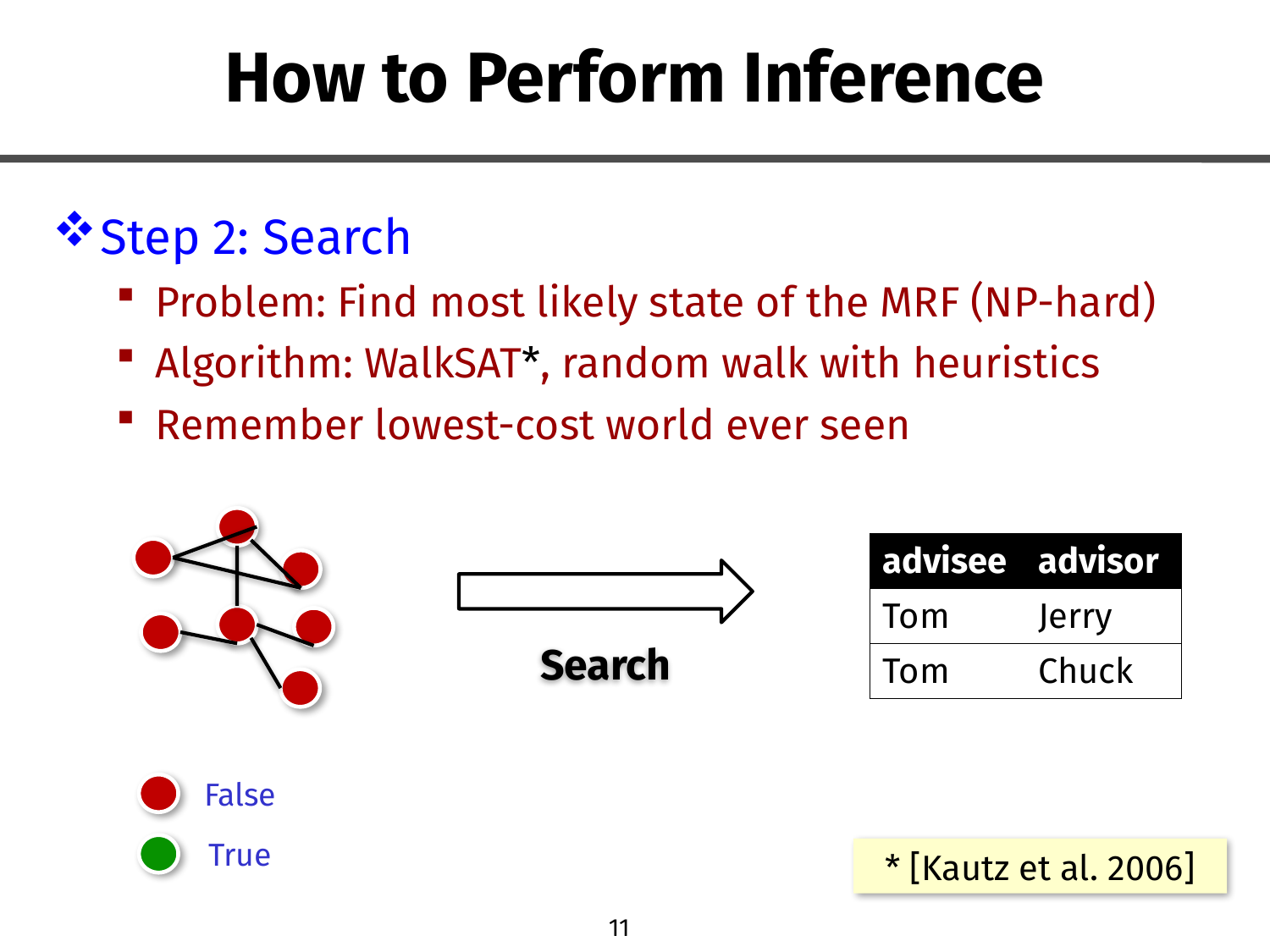

# How to Perform Inference
Step 2: Search
Problem: Find most likely state of the MRF (NP-hard)
Algorithm: WalkSAT*, random walk with heuristics
Remember lowest-cost world ever seen

| advisee | advisor |
| --- | --- |
| Tom | Jerry |
| Tom | Chuck |

Search

False

True

* [Kautz et al. 2006]
11